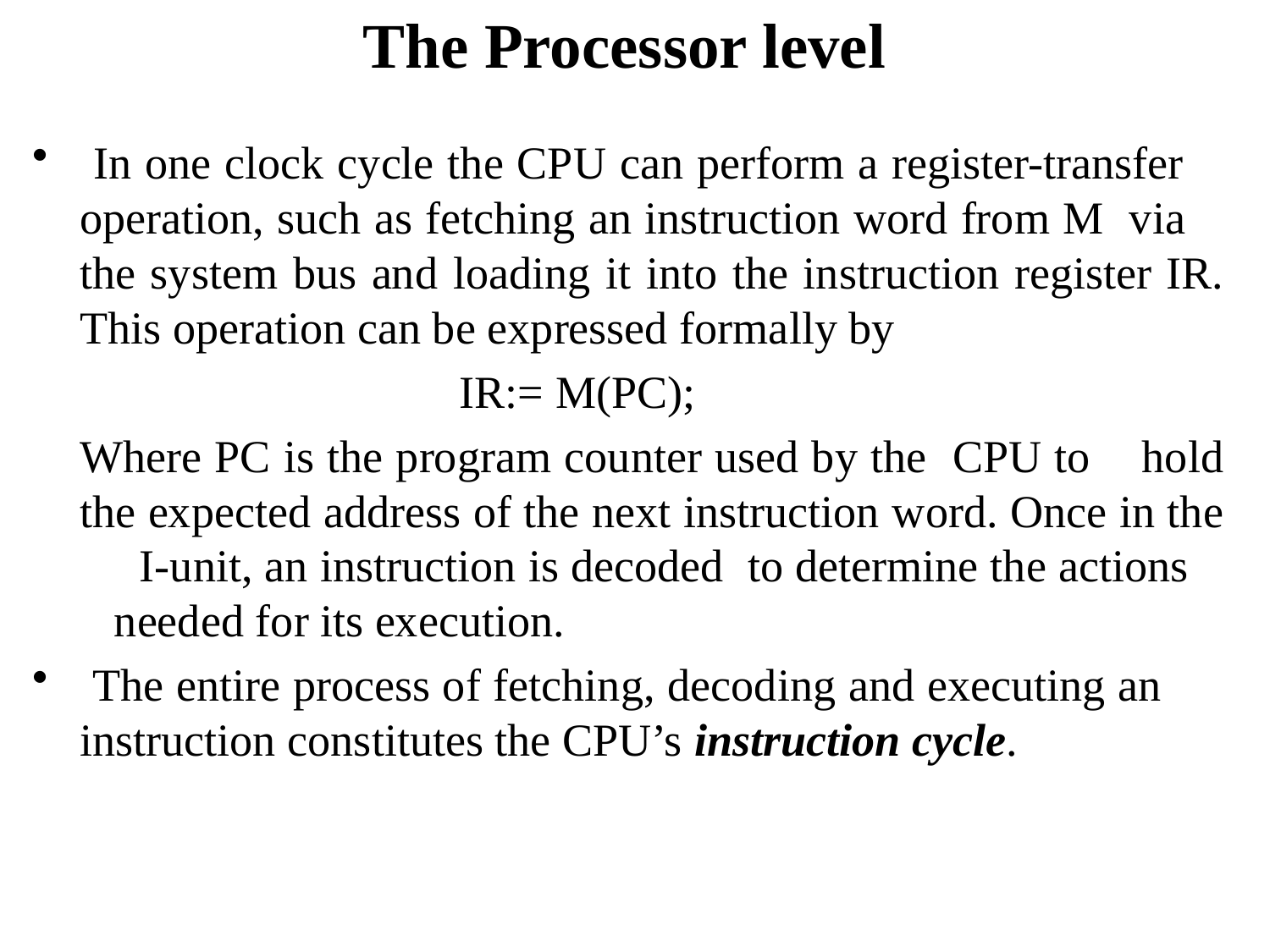

# The Processor level
 In one clock cycle the CPU can perform a register-transfer    operation, such as fetching an instruction word from M  via    the system bus and loading it into the instruction register IR. This operation can be expressed formally by
			           IR:= M(PC);
	Where PC is the program counter used by the  CPU to    hold the expected address of the next instruction word. Once in the      I-unit, an instruction is decoded  to determine the actions       needed for its execution.
 The entire process of fetching, decoding and executing an      instruction constitutes the CPU’s instruction cycle.